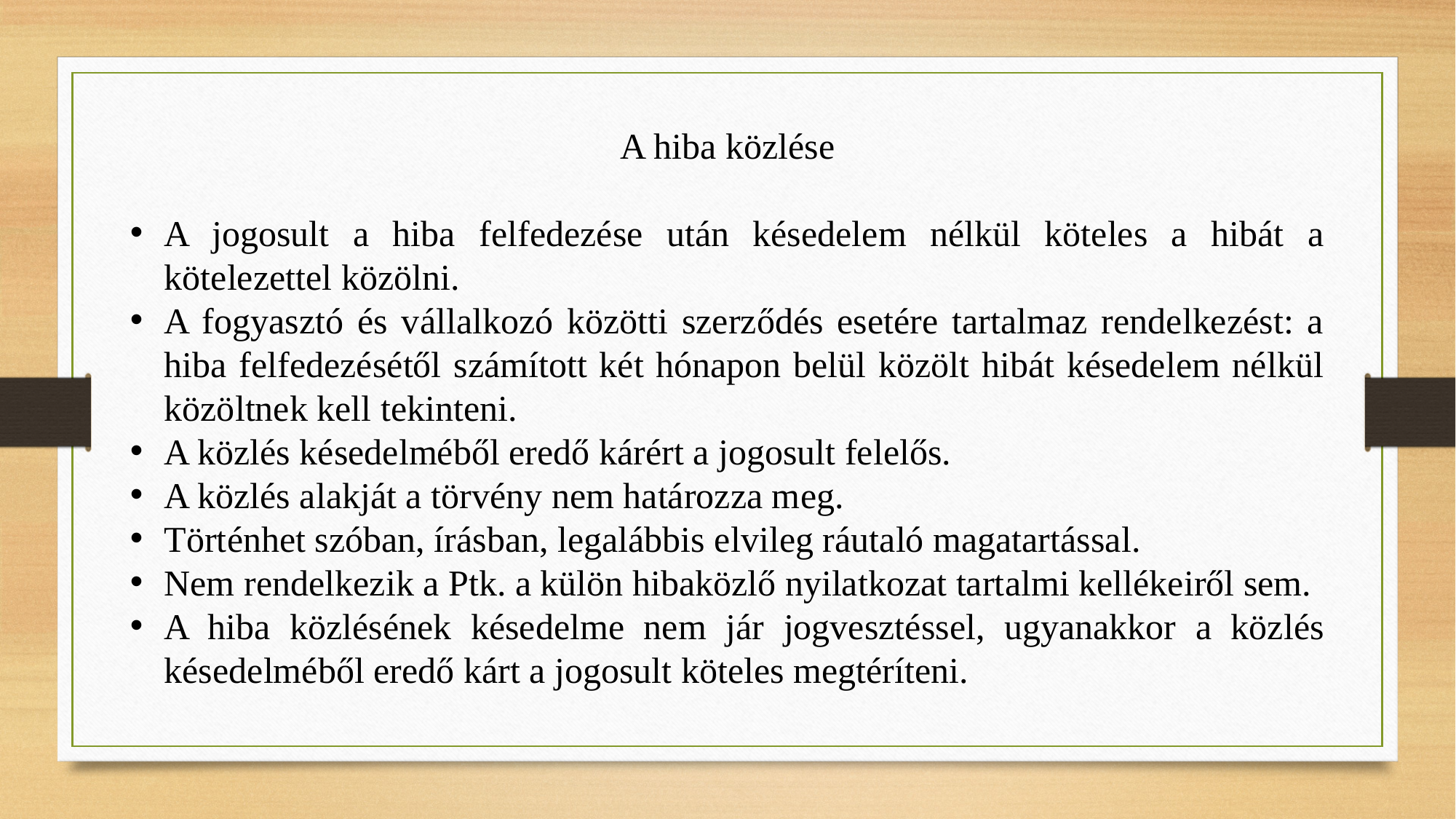

A hiba közlése

A jogosult a hiba felfedezése után késedelem nélkül köteles a hibát a kötelezettel közölni.
A fogyasztó és vállalkozó közötti szerződés esetére tartalmaz rendelkezést: a hiba felfedezésétől számított két hónapon belül közölt hibát késedelem nélkül közöltnek kell tekinteni.
A közlés késedelméből eredő kárért a jogosult felelős.
A közlés alakját a törvény nem határozza meg.
Történhet szóban, írásban, legalábbis elvileg ráutaló magatartással.
Nem rendelkezik a Ptk. a külön hibaközlő nyilatkozat tartalmi kellékeiről sem.
A hiba közlésének késedelme nem jár jogvesztéssel, ugyanakkor a közlés késedelméből eredő kárt a jogosult köteles megtéríteni.